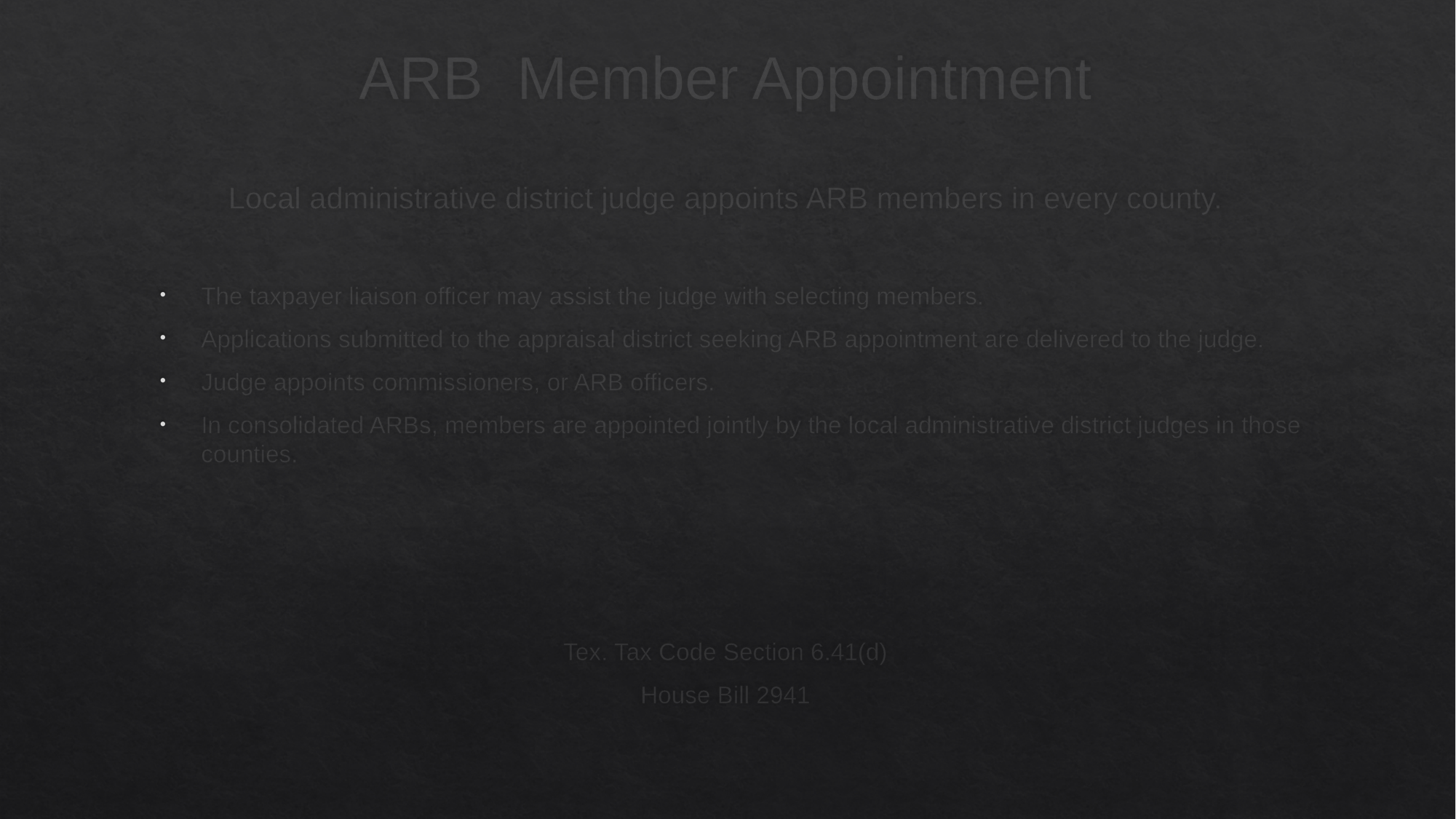

ARB  Member Appointment

Local administrative district judge appoints ARB members in every county.

The taxpayer liaison officer may assist the judge with selecting members.
Applications submitted to the appraisal district seeking ARB appointment are delivered to the judge.
Judge appoints commissioners, or ARB officers.
In consolidated ARBs, members are appointed jointly by the local administrative district judges in those counties.

Tex. Tax Code Section 6.41(d)
House Bill 2941